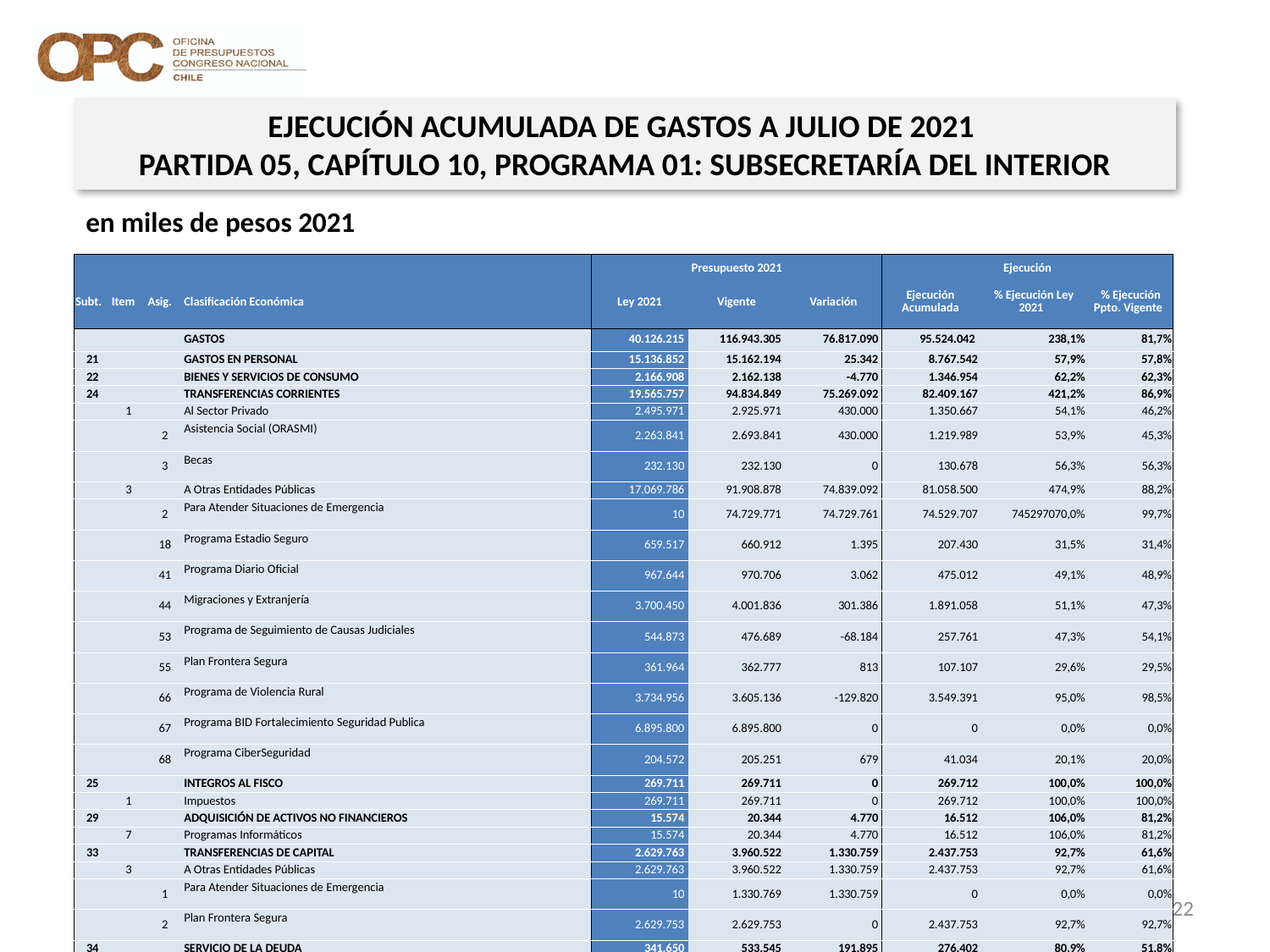

EJECUCIÓN ACUMULADA DE GASTOS A JULIO DE 2021
PARTIDA 05, CAPÍTULO 10, PROGRAMA 01: SUBSECRETARÍA DEL INTERIOR
en miles de pesos 2021
|  |  |  |  | Presupuesto 2021 |  |  | Ejecución |  |  |
| --- | --- | --- | --- | --- | --- | --- | --- | --- | --- |
| Subt. | Item | Asig. | Clasificación Económica | Ley 2021 | Vigente | Variación | Ejecución Acumulada | % Ejecución Ley 2021 | % Ejecución Ppto. Vigente |
|  |  |  | GASTOS | 40.126.215 | 116.943.305 | 76.817.090 | 95.524.042 | 238,1% | 81,7% |
| 21 |  |  | GASTOS EN PERSONAL | 15.136.852 | 15.162.194 | 25.342 | 8.767.542 | 57,9% | 57,8% |
| 22 |  |  | BIENES Y SERVICIOS DE CONSUMO | 2.166.908 | 2.162.138 | -4.770 | 1.346.954 | 62,2% | 62,3% |
| 24 |  |  | TRANSFERENCIAS CORRIENTES | 19.565.757 | 94.834.849 | 75.269.092 | 82.409.167 | 421,2% | 86,9% |
|  | 1 |  | Al Sector Privado | 2.495.971 | 2.925.971 | 430.000 | 1.350.667 | 54,1% | 46,2% |
|  |  | 2 | Asistencia Social (ORASMI) | 2.263.841 | 2.693.841 | 430.000 | 1.219.989 | 53,9% | 45,3% |
|  |  | 3 | Becas | 232.130 | 232.130 | 0 | 130.678 | 56,3% | 56,3% |
|  | 3 |  | A Otras Entidades Públicas | 17.069.786 | 91.908.878 | 74.839.092 | 81.058.500 | 474,9% | 88,2% |
|  |  | 2 | Para Atender Situaciones de Emergencia | 10 | 74.729.771 | 74.729.761 | 74.529.707 | 745297070,0% | 99,7% |
|  |  | 18 | Programa Estadio Seguro | 659.517 | 660.912 | 1.395 | 207.430 | 31,5% | 31,4% |
|  |  | 41 | Programa Diario Oficial | 967.644 | 970.706 | 3.062 | 475.012 | 49,1% | 48,9% |
|  |  | 44 | Migraciones y Extranjería | 3.700.450 | 4.001.836 | 301.386 | 1.891.058 | 51,1% | 47,3% |
|  |  | 53 | Programa de Seguimiento de Causas Judiciales | 544.873 | 476.689 | -68.184 | 257.761 | 47,3% | 54,1% |
|  |  | 55 | Plan Frontera Segura | 361.964 | 362.777 | 813 | 107.107 | 29,6% | 29,5% |
|  |  | 66 | Programa de Violencia Rural | 3.734.956 | 3.605.136 | -129.820 | 3.549.391 | 95,0% | 98,5% |
|  |  | 67 | Programa BID Fortalecimiento Seguridad Publica | 6.895.800 | 6.895.800 | 0 | 0 | 0,0% | 0,0% |
|  |  | 68 | Programa CiberSeguridad | 204.572 | 205.251 | 679 | 41.034 | 20,1% | 20,0% |
| 25 |  |  | INTEGROS AL FISCO | 269.711 | 269.711 | 0 | 269.712 | 100,0% | 100,0% |
|  | 1 |  | Impuestos | 269.711 | 269.711 | 0 | 269.712 | 100,0% | 100,0% |
| 29 |  |  | ADQUISICIÓN DE ACTIVOS NO FINANCIEROS | 15.574 | 20.344 | 4.770 | 16.512 | 106,0% | 81,2% |
|  | 7 |  | Programas Informáticos | 15.574 | 20.344 | 4.770 | 16.512 | 106,0% | 81,2% |
| 33 |  |  | TRANSFERENCIAS DE CAPITAL | 2.629.763 | 3.960.522 | 1.330.759 | 2.437.753 | 92,7% | 61,6% |
|  | 3 |  | A Otras Entidades Públicas | 2.629.763 | 3.960.522 | 1.330.759 | 2.437.753 | 92,7% | 61,6% |
|  |  | 1 | Para Atender Situaciones de Emergencia | 10 | 1.330.769 | 1.330.759 | 0 | 0,0% | 0,0% |
|  |  | 2 | Plan Frontera Segura | 2.629.753 | 2.629.753 | 0 | 2.437.753 | 92,7% | 92,7% |
| 34 |  |  | SERVICIO DE LA DEUDA | 341.650 | 533.545 | 191.895 | 276.402 | 80,9% | 51,8% |
|  | 4 |  | Intereses Deuda Externa | 243.513 | 243.513 | 0 | 84.508 | 34,7% | 34,7% |
|  | 6 |  | Otros Gastos Financieros Deuda Externa | 98.137 | 98.137 | 0 | 0 | 0,0% | 0,0% |
|  | 7 |  | Deuda Flotante | 0 | 191.895 | 191.895 | 191.894 | - | 100,0% |
| 35 |  |  | SALDO FINAL DE CAJA | 0 | 2 | 2 | 0 | - | 0,0% |
22